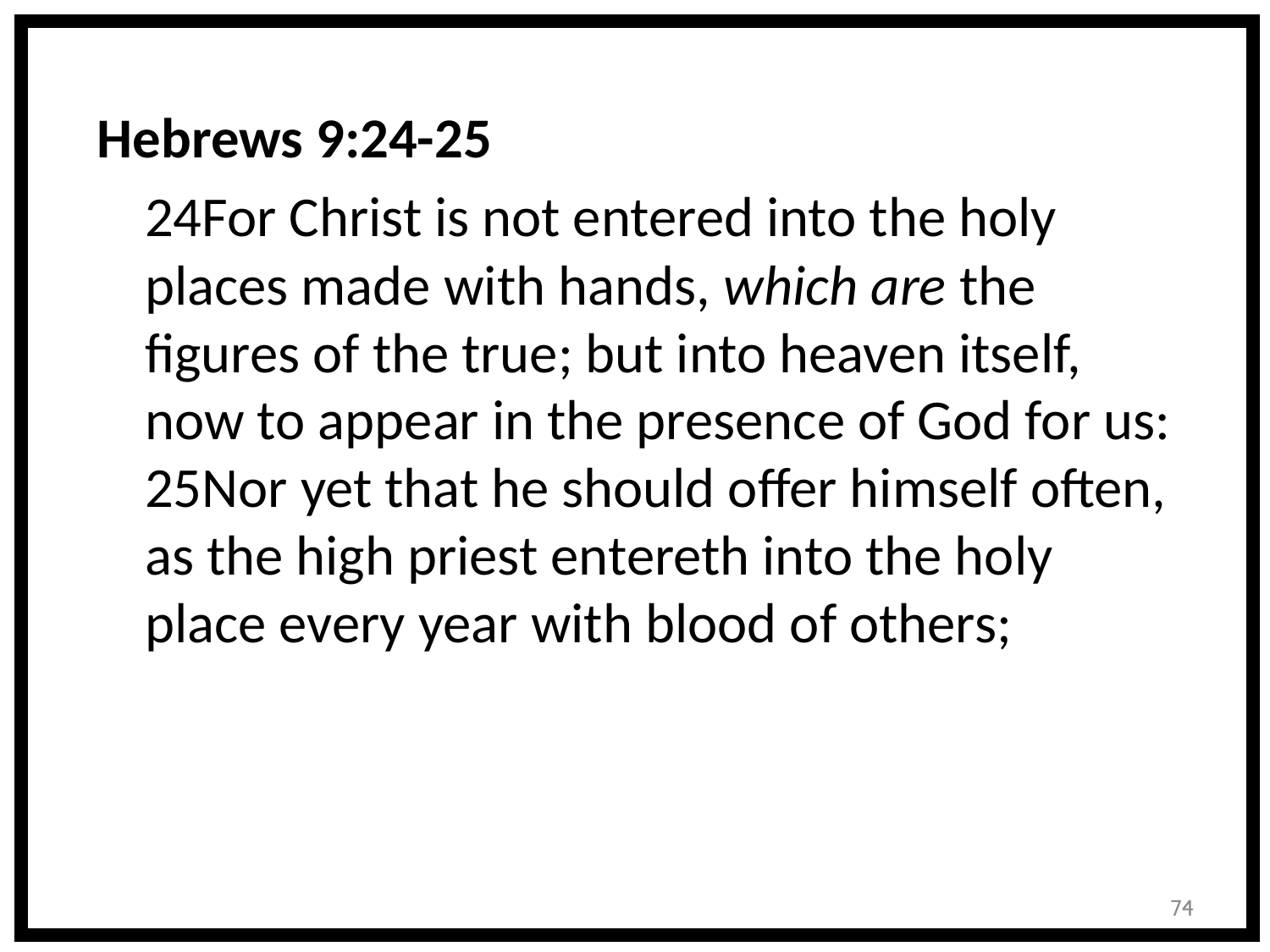

Hebrews 9:24-25
	24For Christ is not entered into the holy places made with hands, which are the figures of the true; but into heaven itself, now to appear in the presence of God for us: 25Nor yet that he should offer himself often, as the high priest entereth into the holy place every year with blood of others;
74